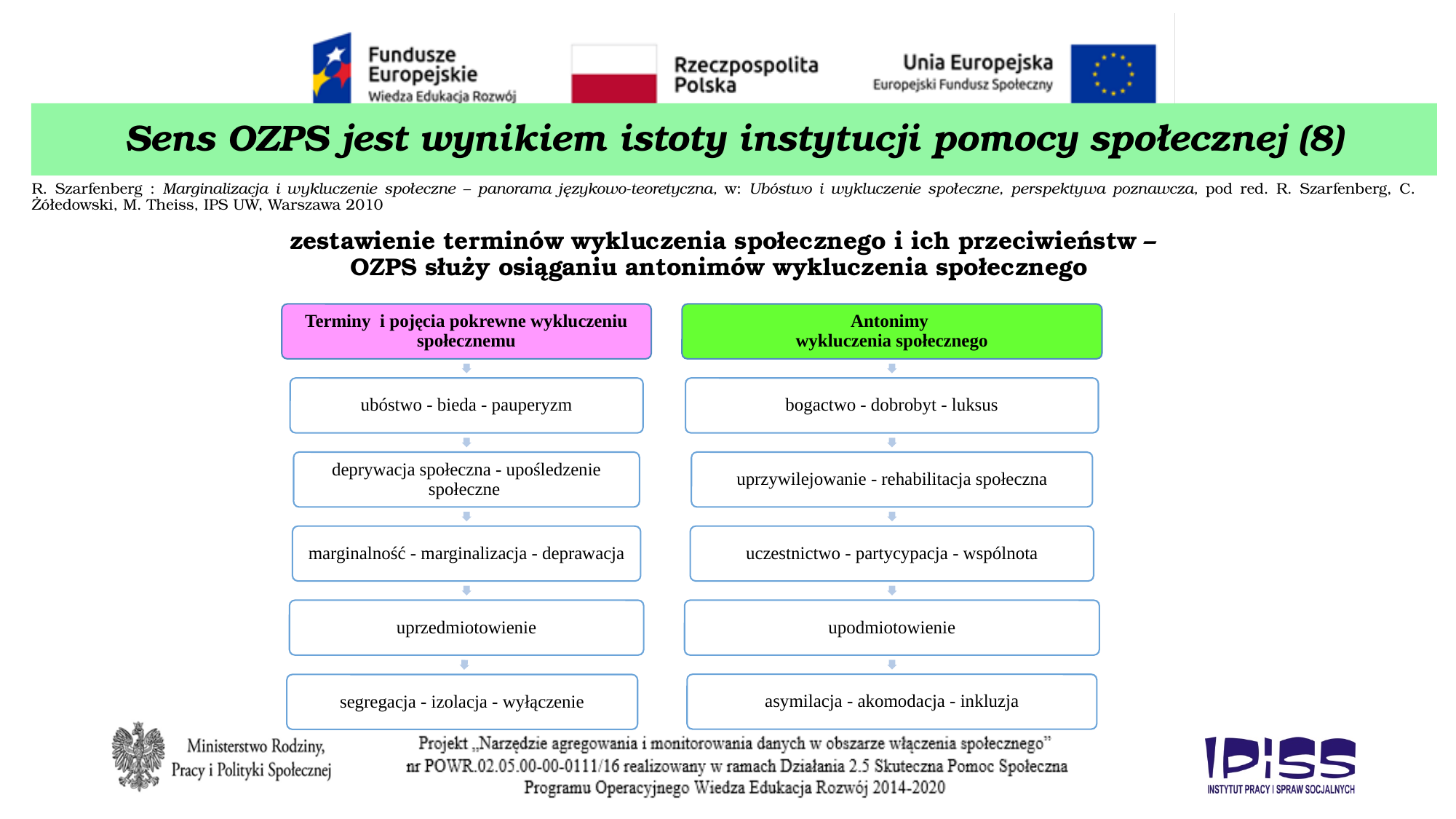

# Sens OZPS jest wynikiem istoty instytucji pomocy społecznej (8)
R. Szarfenberg : Marginalizacja i wykluczenie społeczne – panorama językowo-teoretyczna, w: Ubóstwo i wykluczenie społeczne, perspektywa poznawcza, pod red. R. Szarfenberg, C. Żółedowski, M. Theiss, IPS UW, Warszawa 2010
 zestawienie terminów wykluczenia społecznego i ich przeciwieństw –
OZPS służy osiąganiu antonimów wykluczenia społecznego

Terminy  i pojęcia pokrewne wykluczeniu społecznemu
ubóstwo - bieda - pauperyzm
deprywacja społeczna - upośledzenie społeczne
marginalność - marginalizacja - deprawacja
uprzedmiotowienie
segregacja - izolacja - wyłączenie
Antonimy
wykluczenia społecznego
bogactwo - dobrobyt - luksus
uprzywilejowanie - rehabilitacja społeczna
uczestnictwo - partycypacja - wspólnota
upodmiotowienie
asymilacja - akomodacja - inkluzja